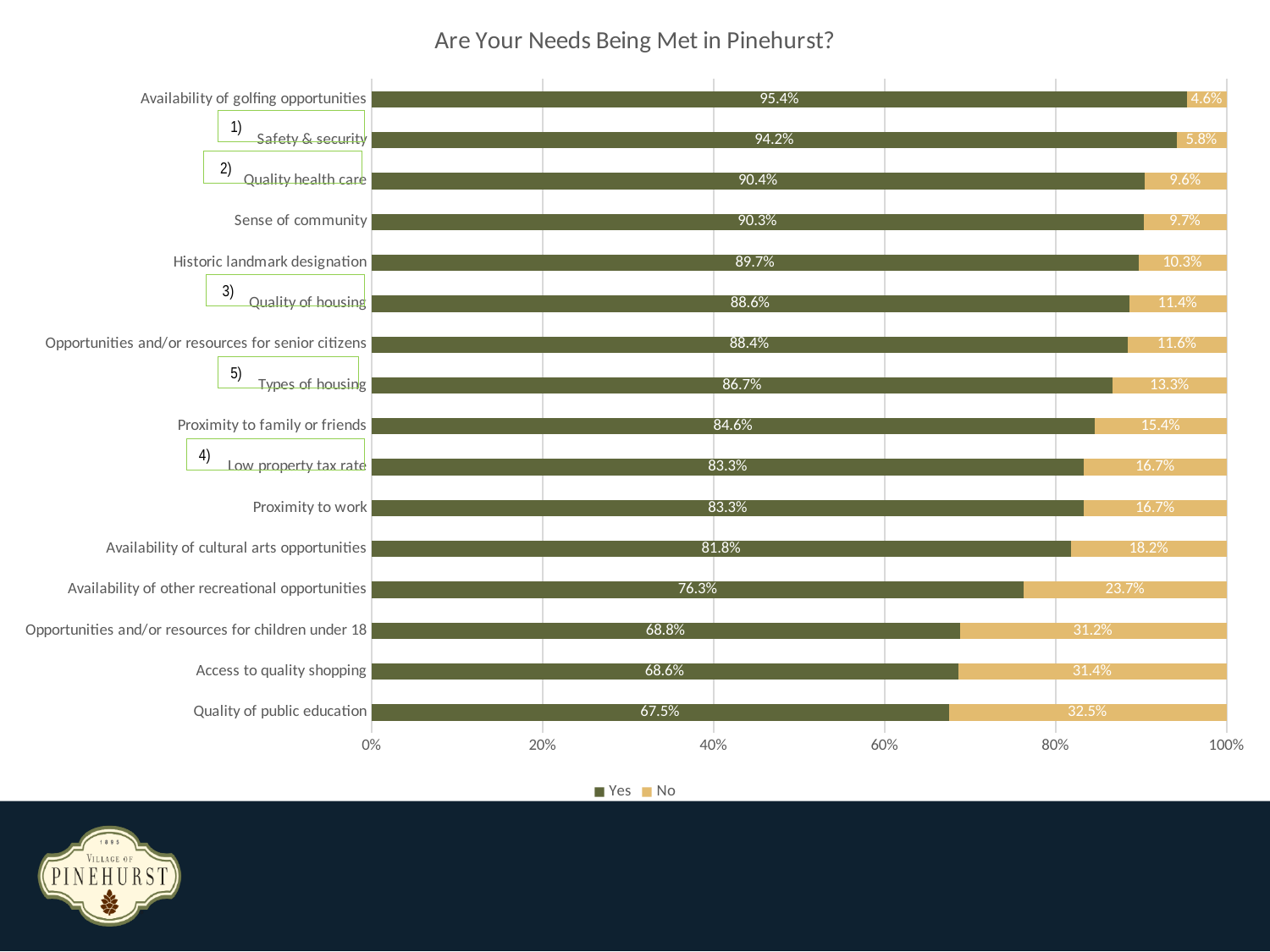

### Chart: Are Your Needs Being Met in Pinehurst?

| Category | Yes | No |
|---|---|---|
| Quality of public education | 0.675 | 0.325 |
| Access to quality shopping | 0.686 | 0.314 |
| Opportunities and/or resources for children under 18 | 0.688 | 0.312 |
| Availability of other recreational opportunities | 0.763 | 0.237 |
| Availability of cultural arts opportunities | 0.818 | 0.182 |
| Proximity to work | 0.833 | 0.167 |
| Low property tax rate | 0.833 | 0.167 |
| Proximity to family or friends | 0.846 | 0.154 |
| Types of housing | 0.867 | 0.133 |
| Opportunities and/or resources for senior citizens | 0.884 | 0.116 |
| Quality of housing | 0.886 | 0.114 |
| Historic landmark designation | 0.897 | 0.103 |
| Sense of community | 0.903 | 0.097 |
| Quality health care | 0.904 | 0.096 |
| Safety & security | 0.942 | 0.058 |
| Availability of golfing opportunities | 0.954 | 0.046 |
1)
 2)
 3)
5)
4)